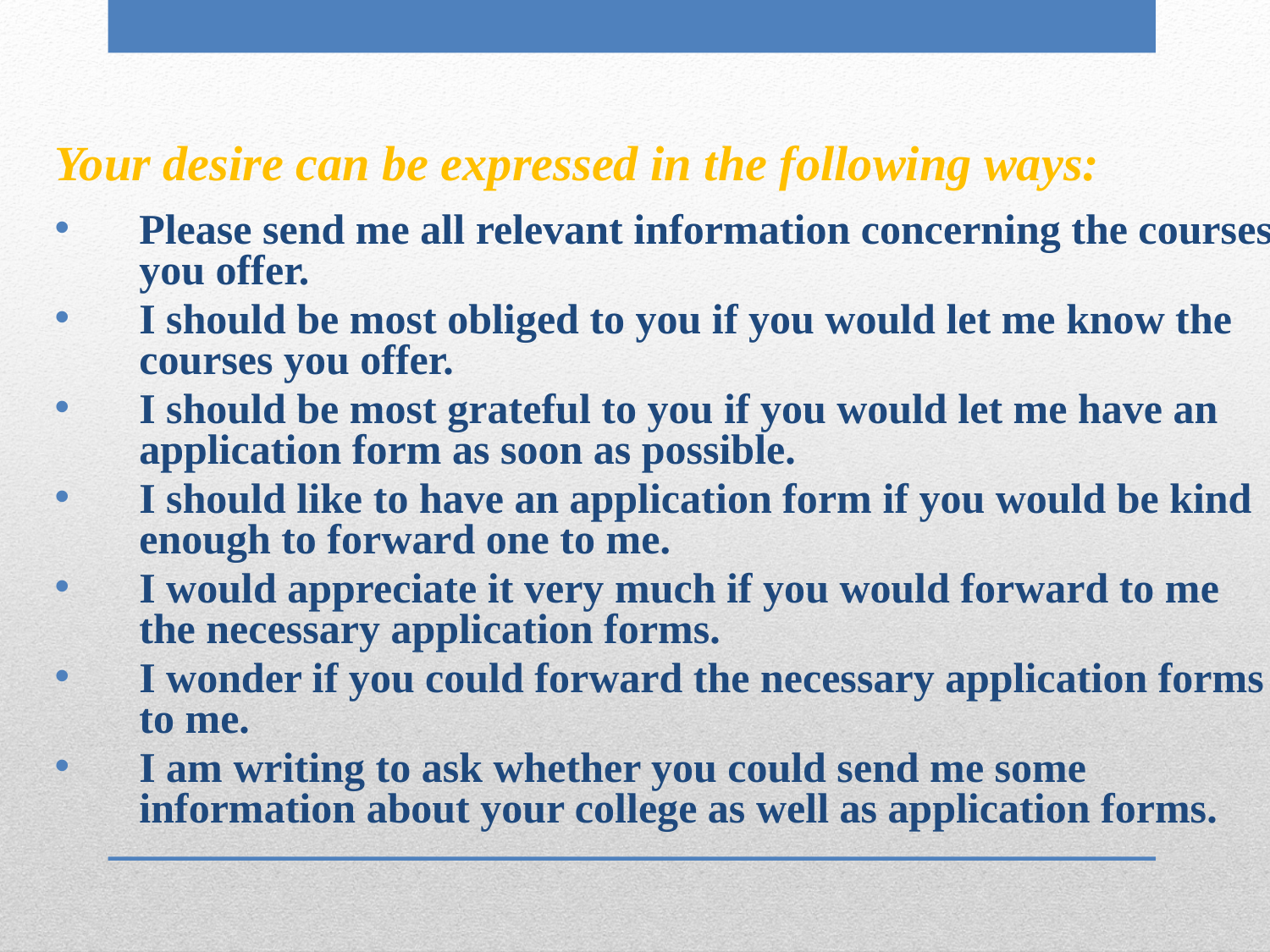

# Your desire can be expressed in the following ways:
Please send me all relevant information concerning the courses you offer.
I should be most obliged to you if you would let me know the courses you offer.
I should be most grateful to you if you would let me have an application form as soon as possible.
I should like to have an application form if you would be kind enough to forward one to me.
I would appreciate it very much if you would forward to me the necessary application forms.
I wonder if you could forward the necessary application forms to me.
I am writing to ask whether you could send me some information about your college as well as application forms.